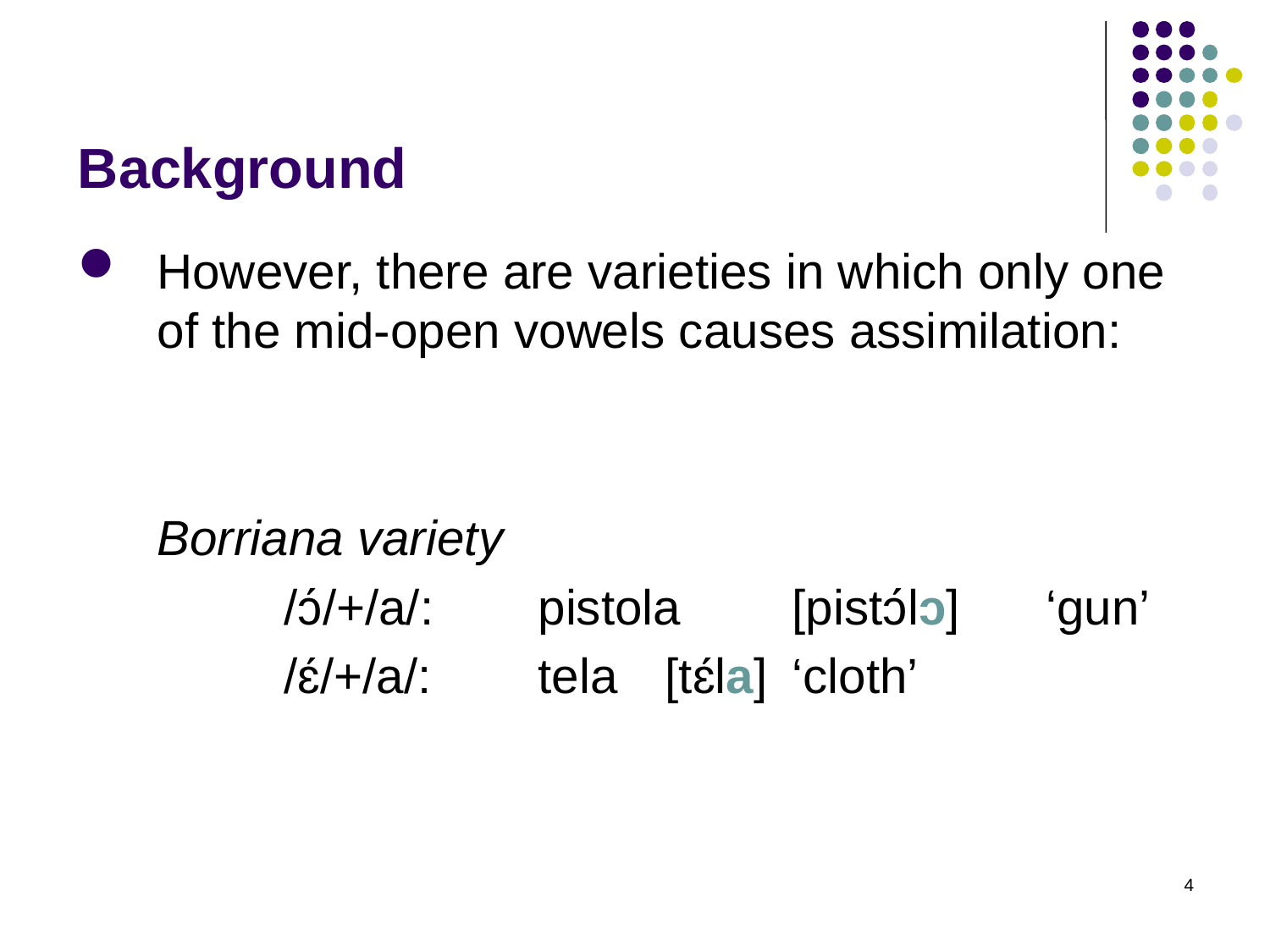

# Background
However, there are varieties in which only one of the mid-open vowels causes assimilation:

	Borriana variety
		/ɔ́/+/a/: 	pistola	[pistɔ́lɔ]	‘gun’
		/ɛ́/+/a/: 	tela	[tɛ́la]	‘cloth’
4